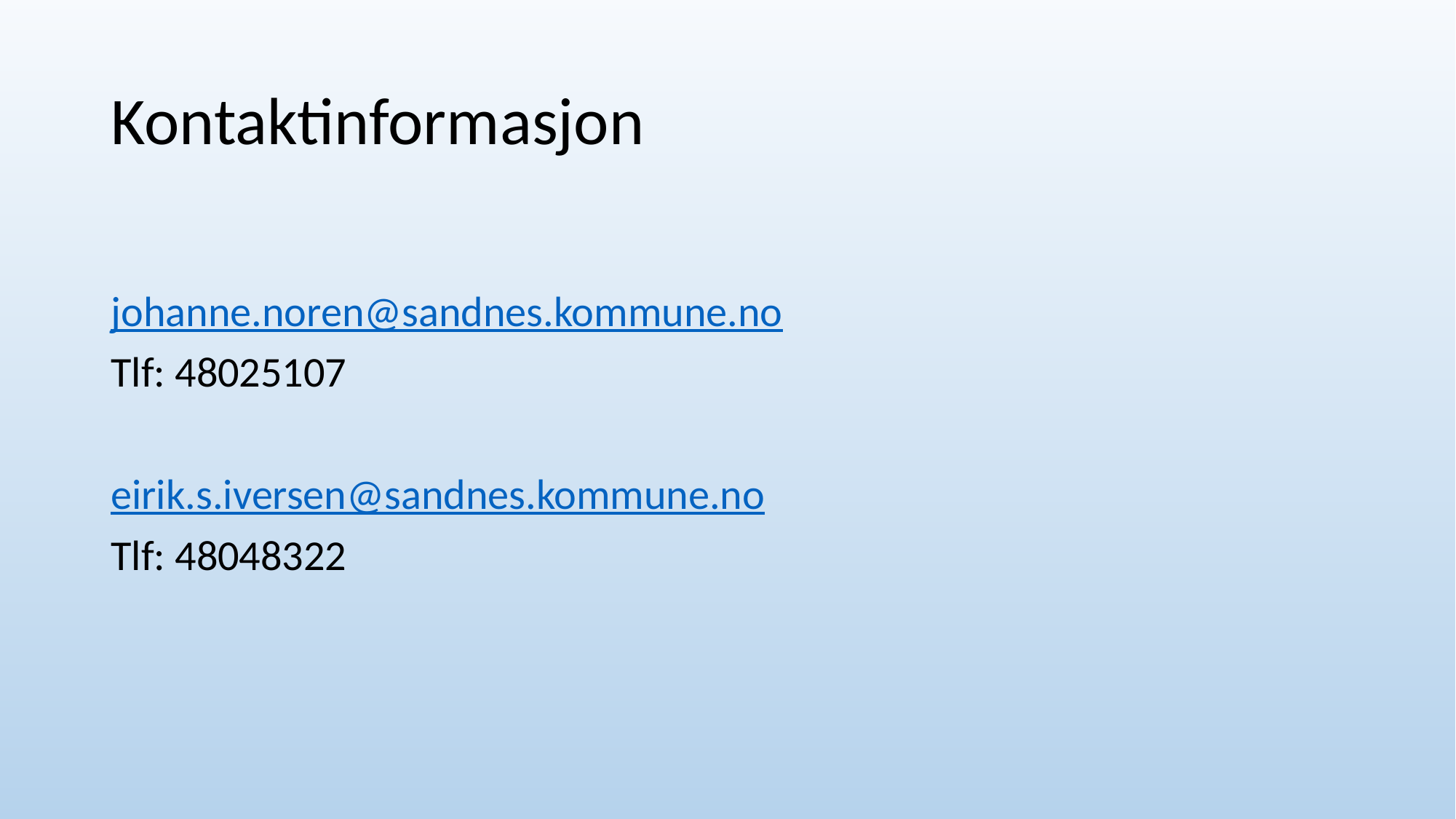

# Kontaktinformasjon

johanne.noren@sandnes.kommune.no
Tlf: 48025107

eirik.s.iversen@sandnes.kommune.no
Tlf: 48048322